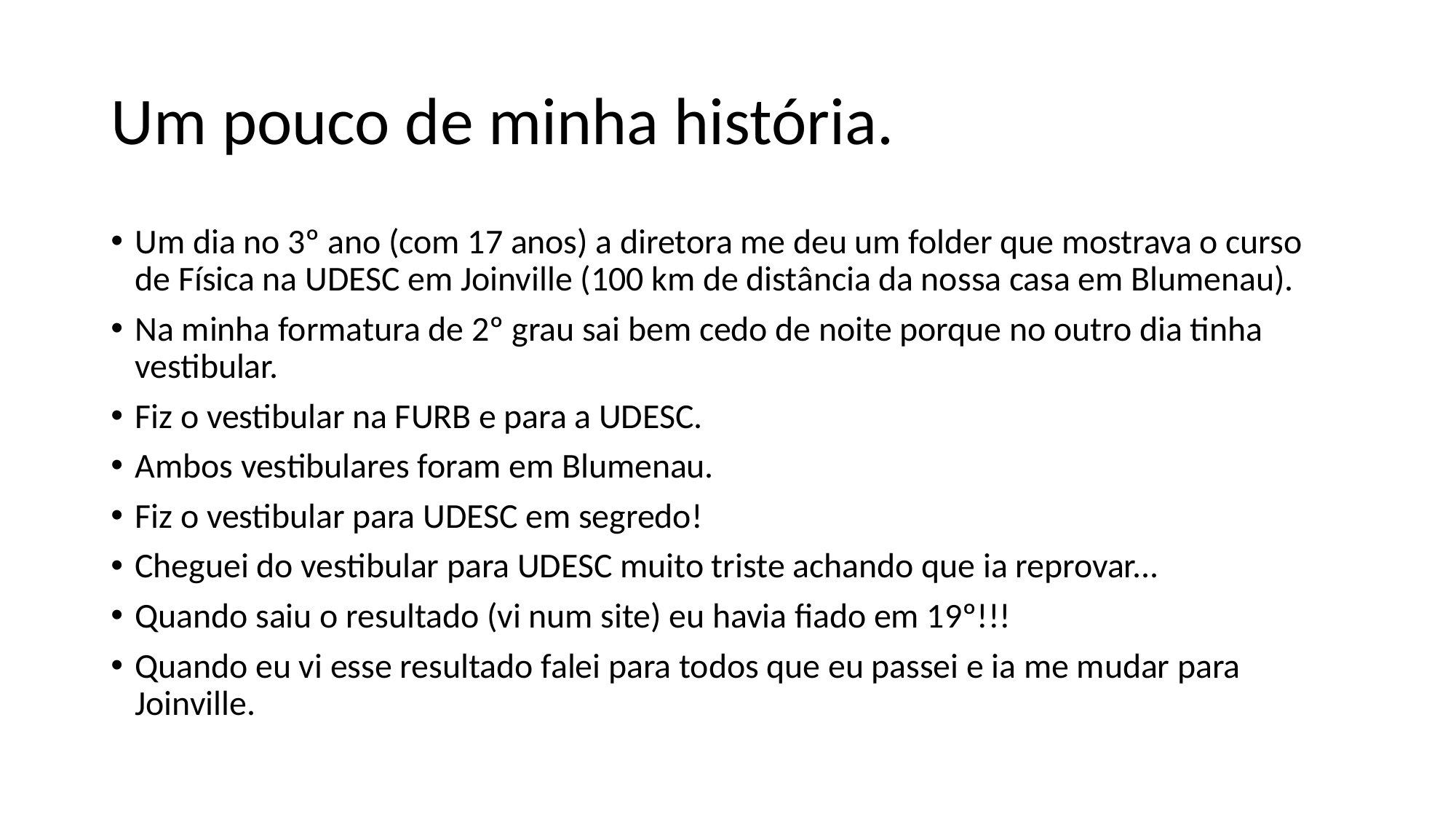

# Um pouco de minha história.
Um dia no 3º ano (com 17 anos) a diretora me deu um folder que mostrava o curso de Física na UDESC em Joinville (100 km de distância da nossa casa em Blumenau).
Na minha formatura de 2º grau sai bem cedo de noite porque no outro dia tinha vestibular.
Fiz o vestibular na FURB e para a UDESC.
Ambos vestibulares foram em Blumenau.
Fiz o vestibular para UDESC em segredo!
Cheguei do vestibular para UDESC muito triste achando que ia reprovar...
Quando saiu o resultado (vi num site) eu havia fiado em 19º!!!
Quando eu vi esse resultado falei para todos que eu passei e ia me mudar para Joinville.